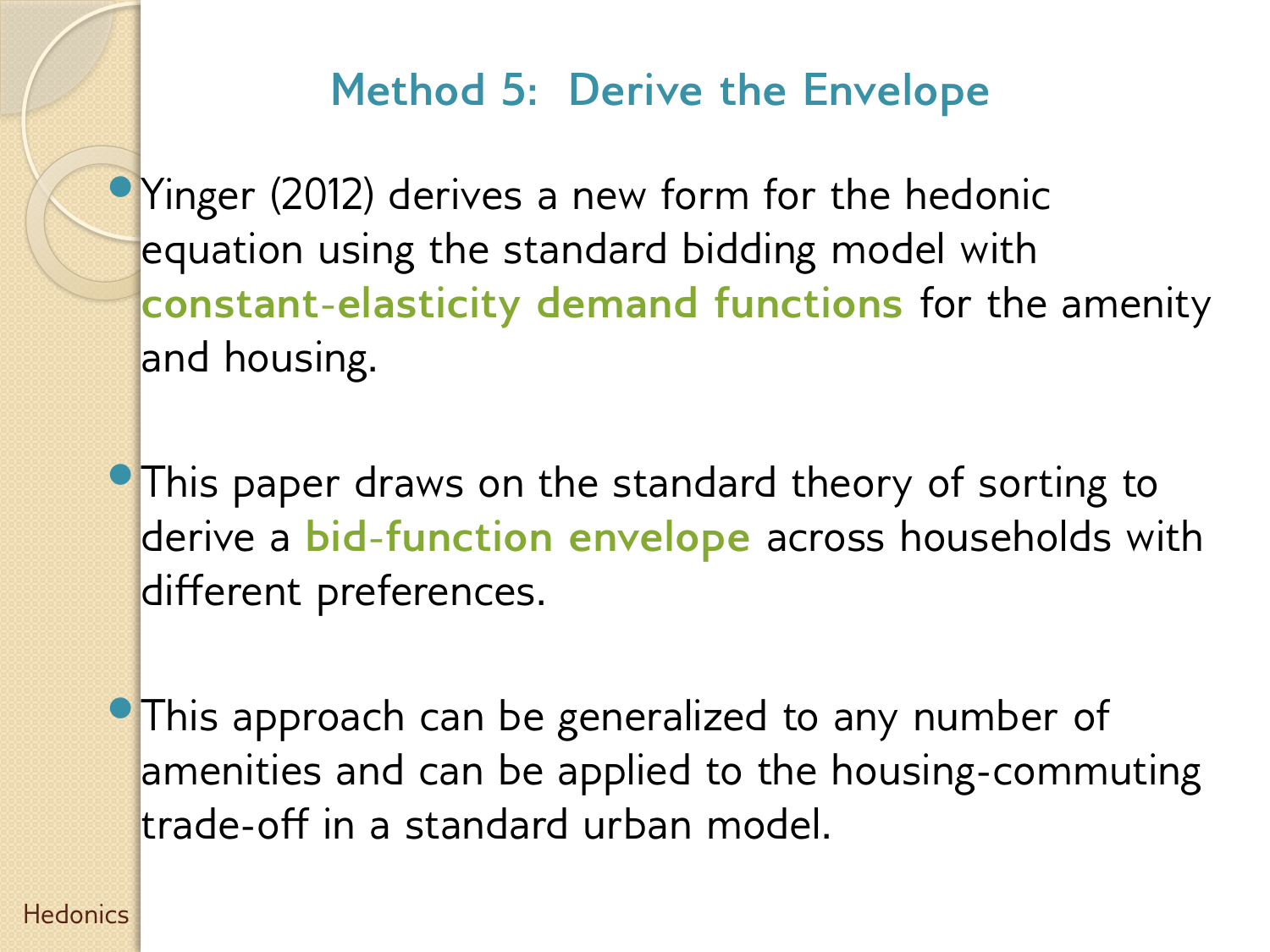

Method 5:  Derive the Envelope

Yinger (2012) derives a new form for the hedonic equation using the standard bidding model with constant-elasticity demand functions for the amenity and housing.

This paper draws on the standard theory of sorting to derive a bid-function envelope across households with different preferences.

This approach can be generalized to any number of amenities and can be applied to the housing-commuting trade-off in a standard urban model.
# Hedonics